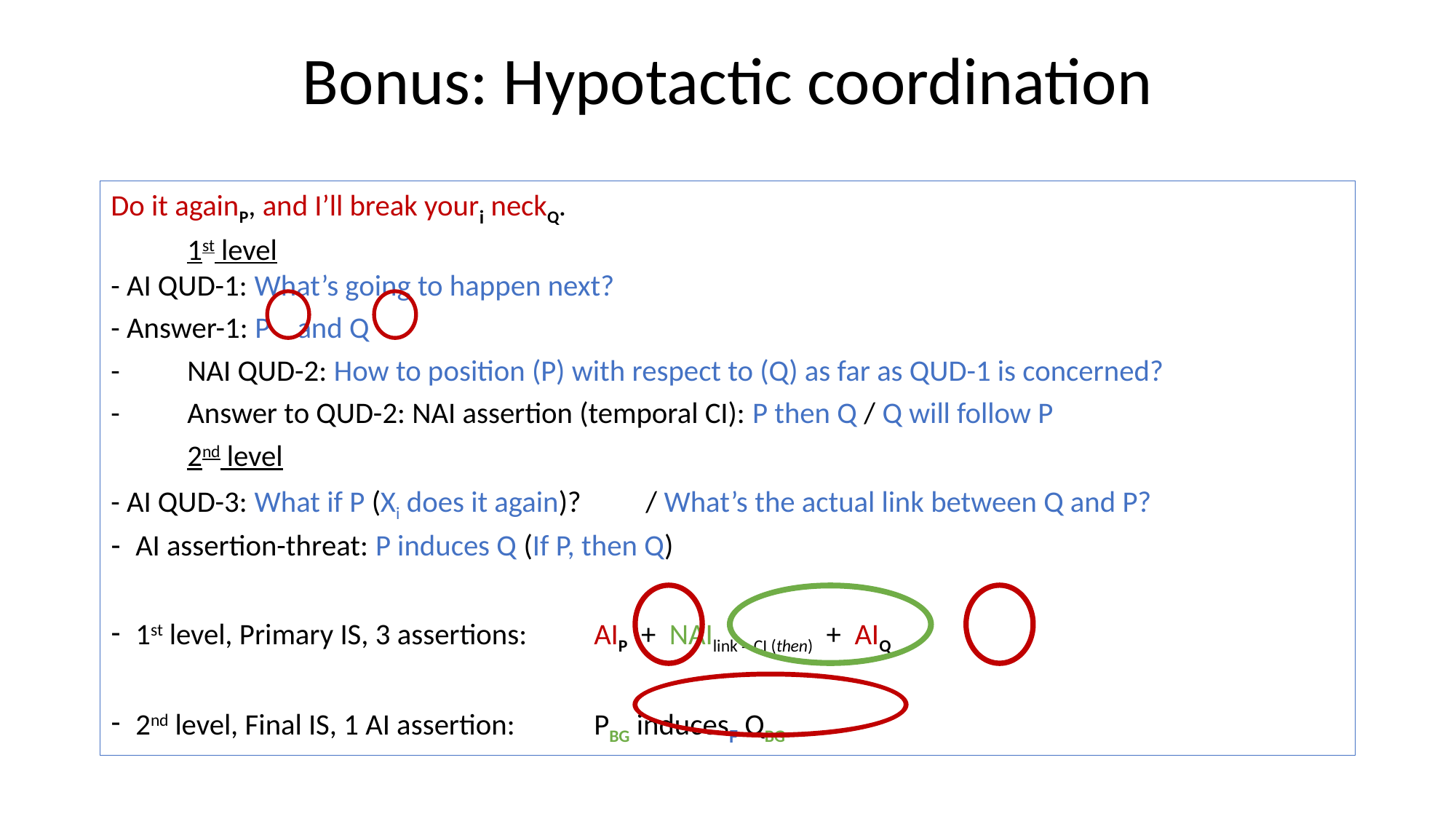

# Bonus: Hypotactic coordination
Do it againP, and I’ll break youri neckQ.
	1st level
- AI QUD-1: What’s going to happen next?
- Answer-1: P    and Q
- 	NAI QUD-2: How to position (P) with respect to (Q) as far as QUD-1 is concerned?
- 	Answer to QUD-2: NAI assertion (temporal CI): P then Q / Q will follow P
	2nd level
- AI QUD-3: What if P (Xi does it again)?	/ What’s the actual link between Q and P?
AI assertion-threat: P induces Q (If P, then Q)

1st level, Primary IS, 3 assertions: 	AIP  +  NAIlink = CI (then)  +  AIQ

2nd level, Final IS, 1 AI assertion: 	PBG inducesF QBG